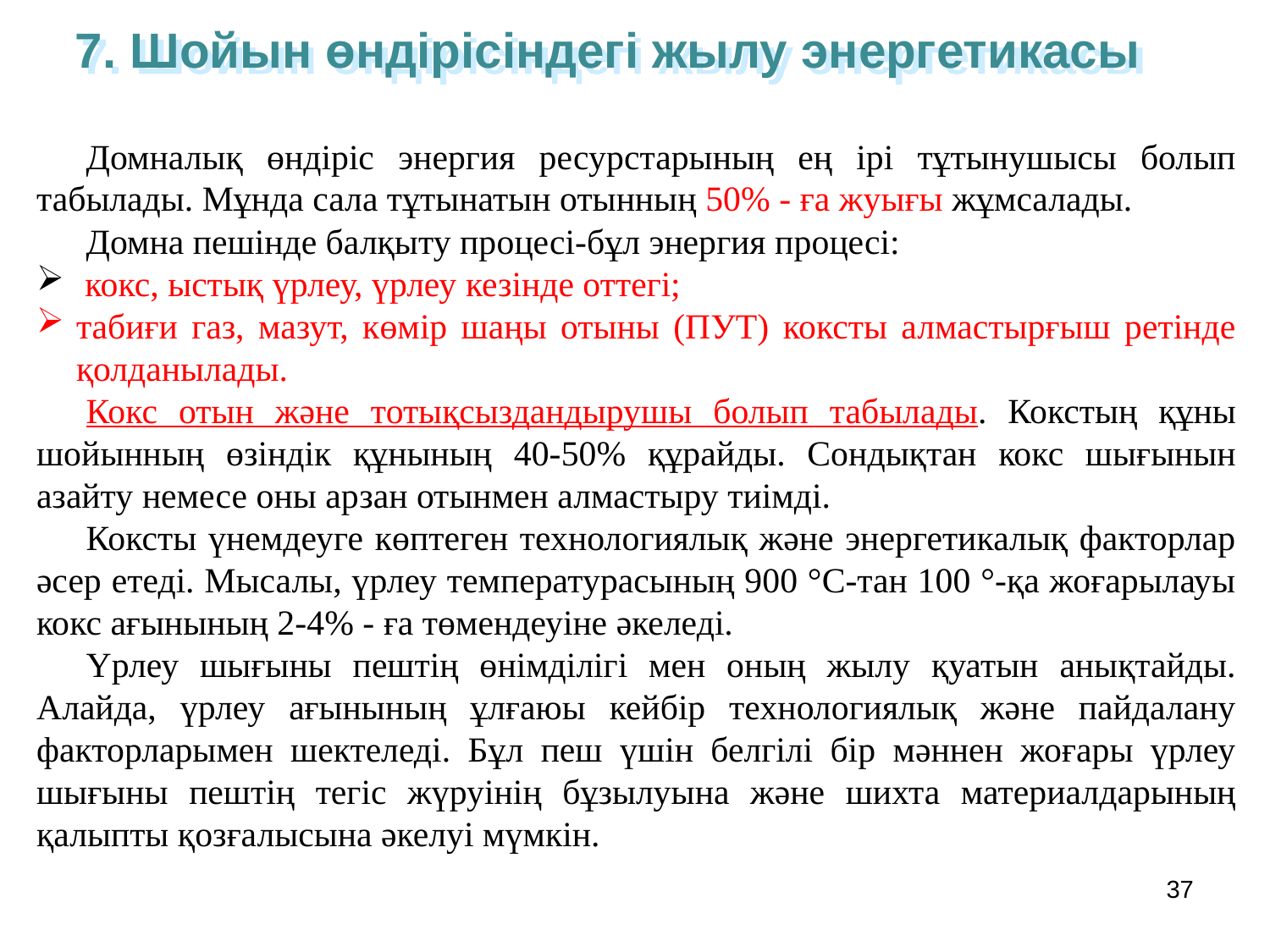

7. Шойын өндірісіндегі жылу энергетикасы
Домналық өндіріс энергия ресурстарының ең ірі тұтынушысы болып табылады. Мұнда сала тұтынатын отынның 50% - ға жуығы жұмсалады.
Домна пешінде балқыту процесі-бұл энергия процесі:
 кокс, ыстық үрлеу, үрлеу кезінде оттегі;
табиғи газ, мазут, көмір шаңы отыны (ПУТ) коксты алмастырғыш ретінде қолданылады.
Кокс отын және тотықсыздандырушы болып табылады. Кокстың құны шойынның өзіндік құнының 40-50% құрайды. Сондықтан кокс шығынын азайту немесе оны арзан отынмен алмастыру тиімді.
Коксты үнемдеуге көптеген технологиялық және энергетикалық факторлар әсер етеді. Мысалы, үрлеу температурасының 900 °С-тан 100 °-қа жоғарылауы кокс ағынының 2-4% - ға төмендеуіне әкеледі.
Үрлеу шығыны пештің өнімділігі мен оның жылу қуатын анықтайды. Алайда, үрлеу ағынының ұлғаюы кейбір технологиялық және пайдалану факторларымен шектеледі. Бұл пеш үшін белгілі бір мәннен жоғары үрлеу шығыны пештің тегіс жүруінің бұзылуына және шихта материалдарының қалыпты қозғалысына әкелуі мүмкін.
37